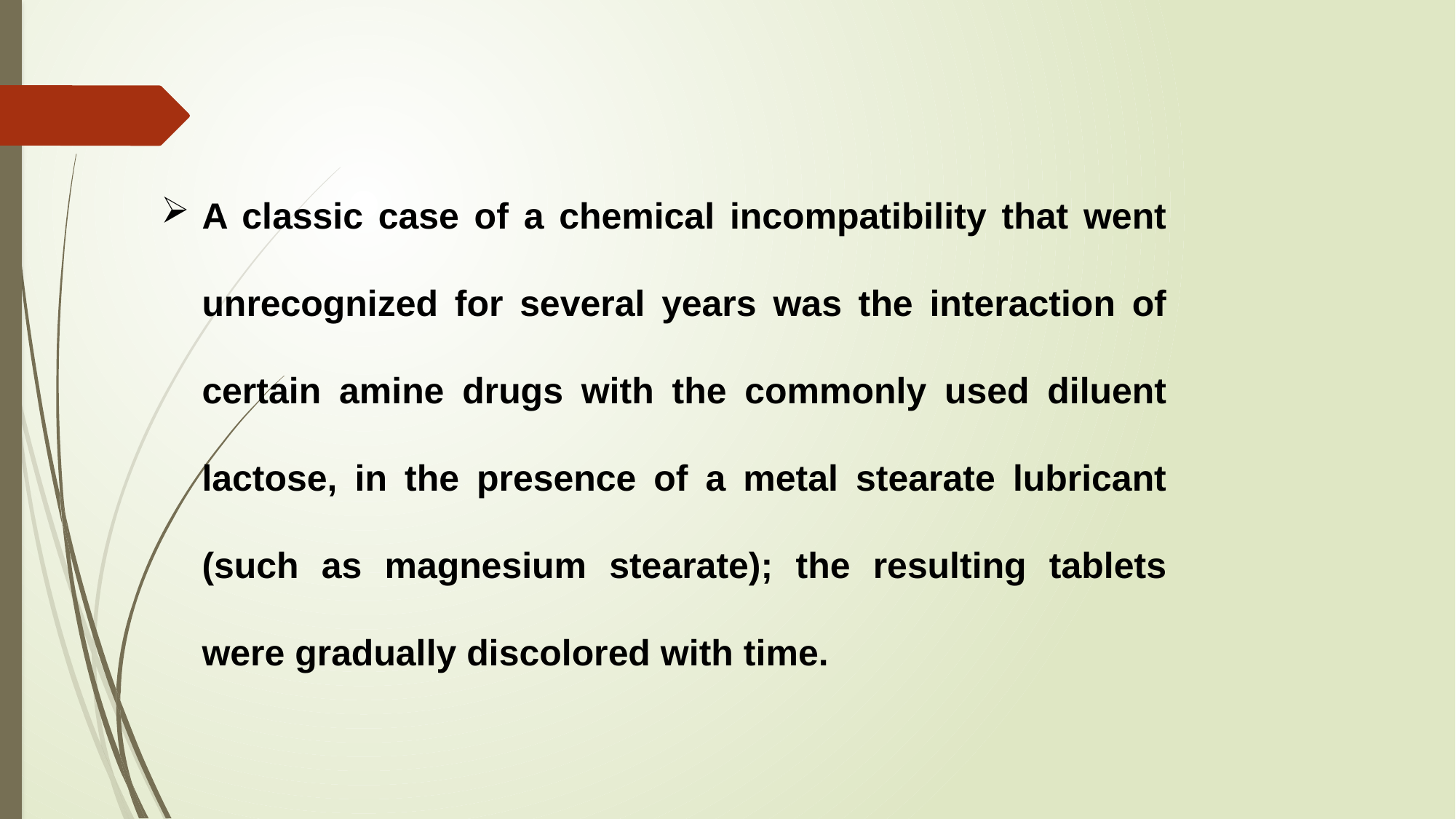

A classic case of a chemical incompatibility that went unrecognized for several years was the interaction of certain amine drugs with the commonly used diluent lactose, in the presence of a metal stearate lubricant (such as magnesium stearate); the resulting tablets were gradually discolored with time.